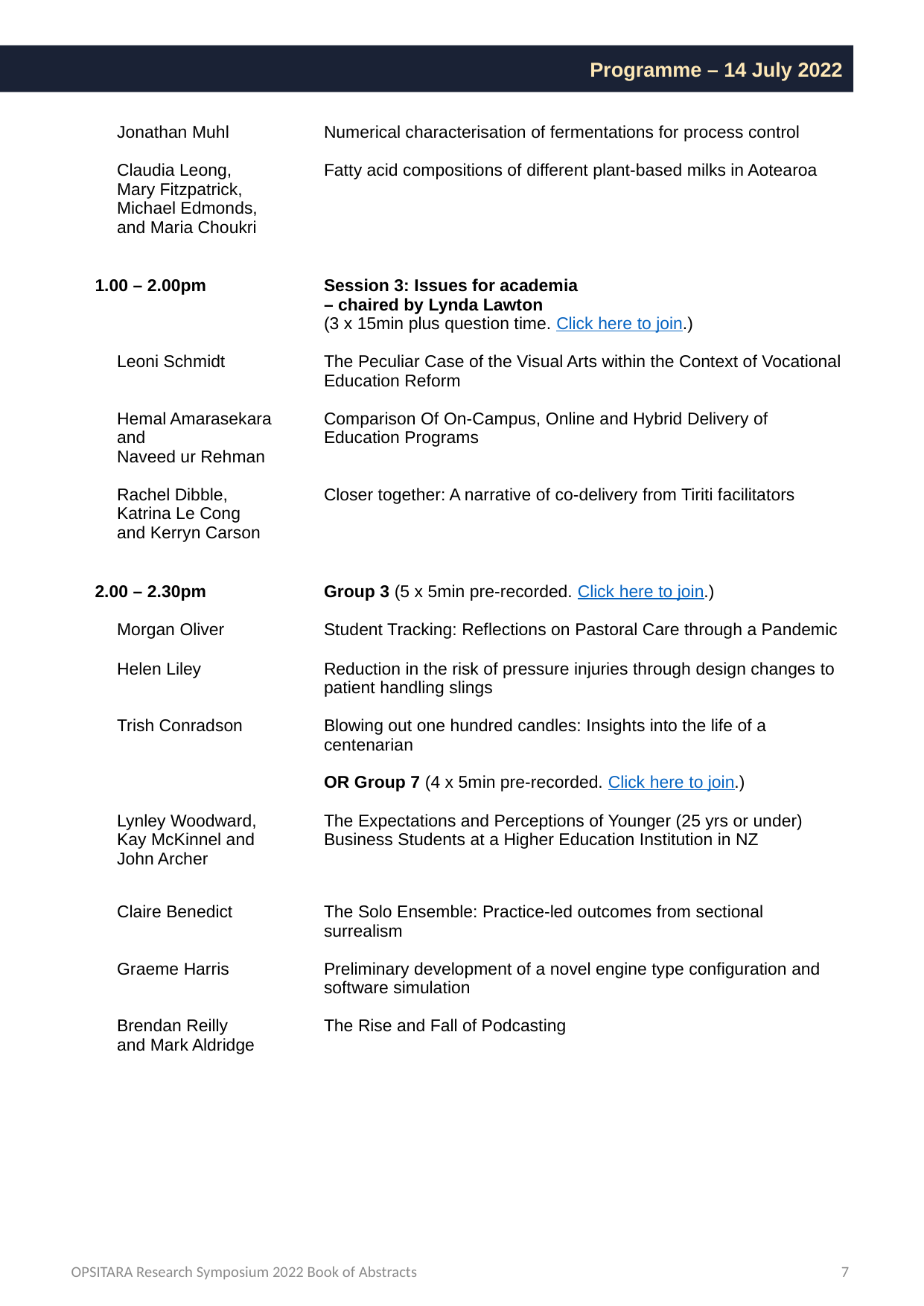

Programme – 14 July 2022
| Jonathan Muhl | Numerical characterisation of fermentations for process control |
| --- | --- |
| Claudia Leong, Mary Fitzpatrick, Michael Edmonds, and Maria Choukri | Fatty acid compositions of different plant-based milks in Aotearoa |
| 1.00 – 2.00pm | Session 3: Issues for academia – chaired by Lynda Lawton (3 x 15min plus question time. Click here to join.) |
| Leoni Schmidt | The Peculiar Case of the Visual Arts within the Context of Vocational Education Reform |
| Hemal Amarasekara and Naveed ur Rehman | Comparison Of On-Campus, Online and Hybrid Delivery of Education Programs |
| Rachel Dibble, Katrina Le Cong and Kerryn Carson | Closer together: A narrative of co-delivery from Tiriti facilitators |
| 2.00 – 2.30pm | Group 3 (5 x 5min pre-recorded. Click here to join.) |
| Morgan Oliver | Student Tracking: Reflections on Pastoral Care through a Pandemic |
| Helen Liley | Reduction in the risk of pressure injuries through design changes to patient handling slings |
| Trish Conradson | Blowing out one hundred candles: Insights into the life of a centenarian |
|  | OR Group 7 (4 x 5min pre-recorded. Click here to join.) |
| Lynley Woodward, Kay McKinnel and John Archer | The Expectations and Perceptions of Younger (25 yrs or under) Business Students at a Higher Education Institution in NZ |
| Claire Benedict | The Solo Ensemble: Practice-led outcomes from sectional surrealism |
| Graeme Harris | Preliminary development of a novel engine type configuration and software simulation |
| Brendan Reilly and Mark Aldridge | The Rise and Fall of Podcasting |
OPSITARA Research Symposium 2022 Book of Abstracts
7